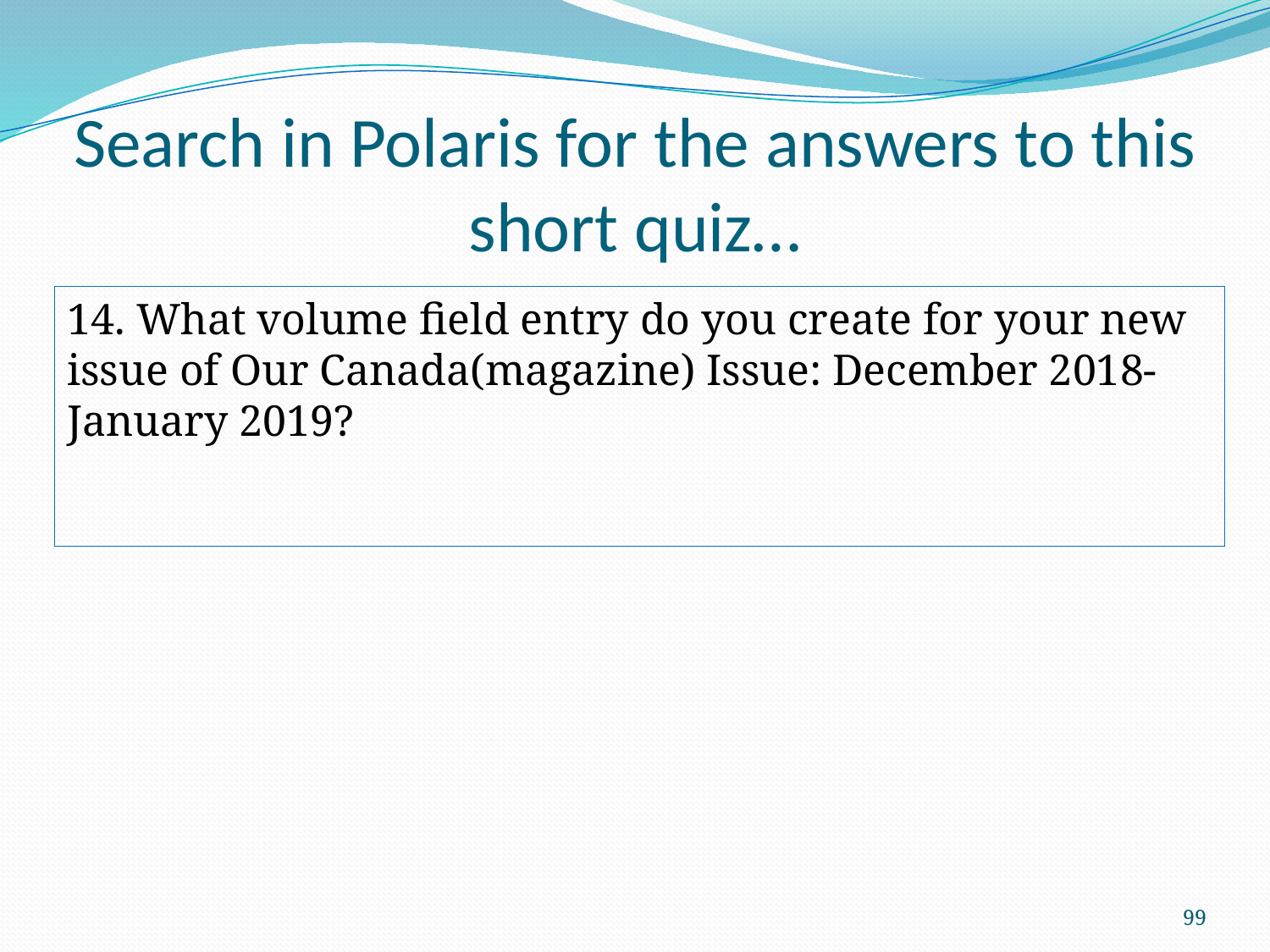

# Search in Polaris for the answers to this short quiz…
14. What volume field entry do you create for your new issue of Our Canada(magazine) Issue: December 2018-January 2019?
99